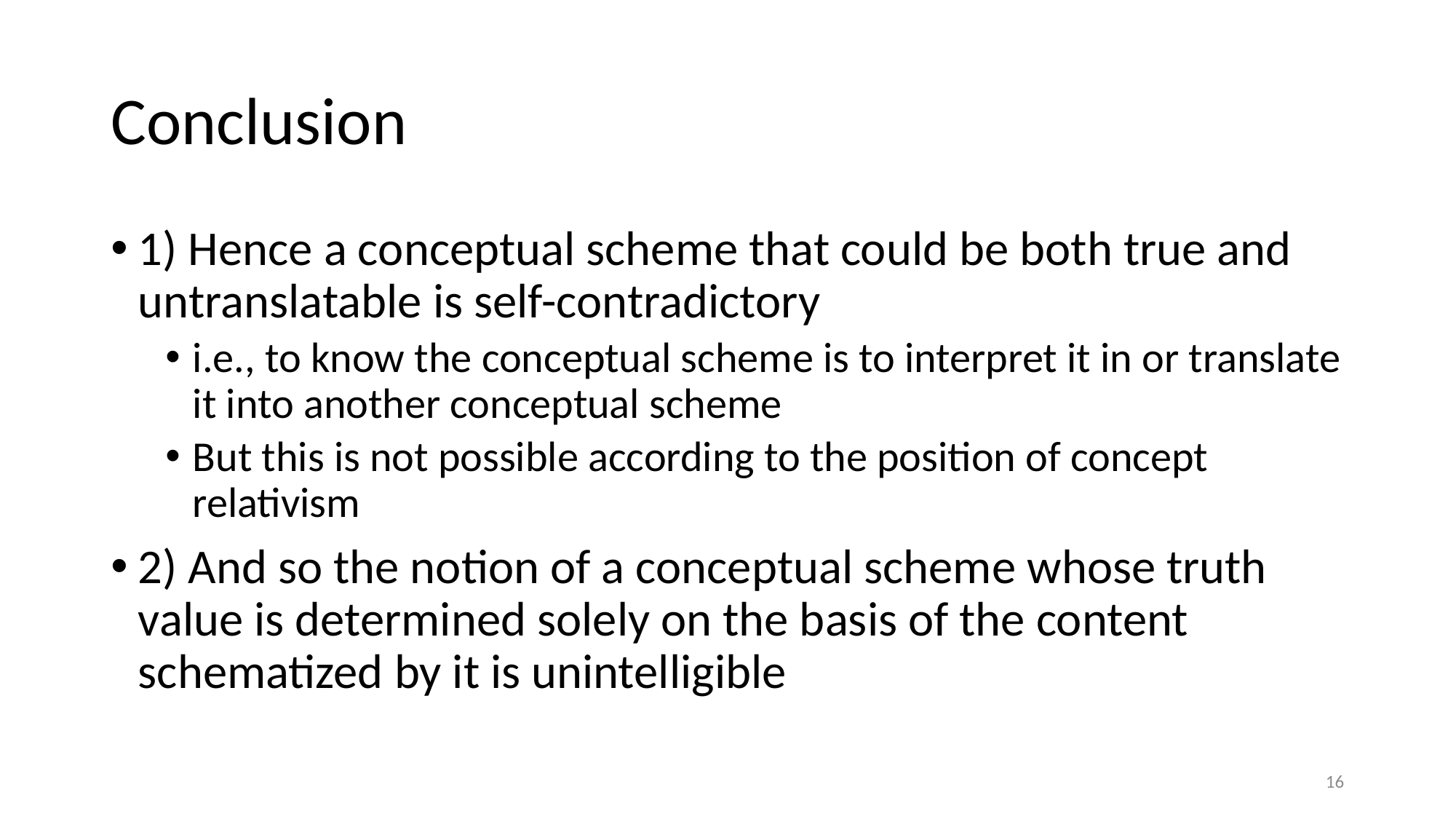

# Conclusion
1) Hence a conceptual scheme that could be both true and untranslatable is self-contradictory
i.e., to know the conceptual scheme is to interpret it in or translate it into another conceptual scheme
But this is not possible according to the position of concept relativism
2) And so the notion of a conceptual scheme whose truth value is determined solely on the basis of the content schematized by it is unintelligible

16